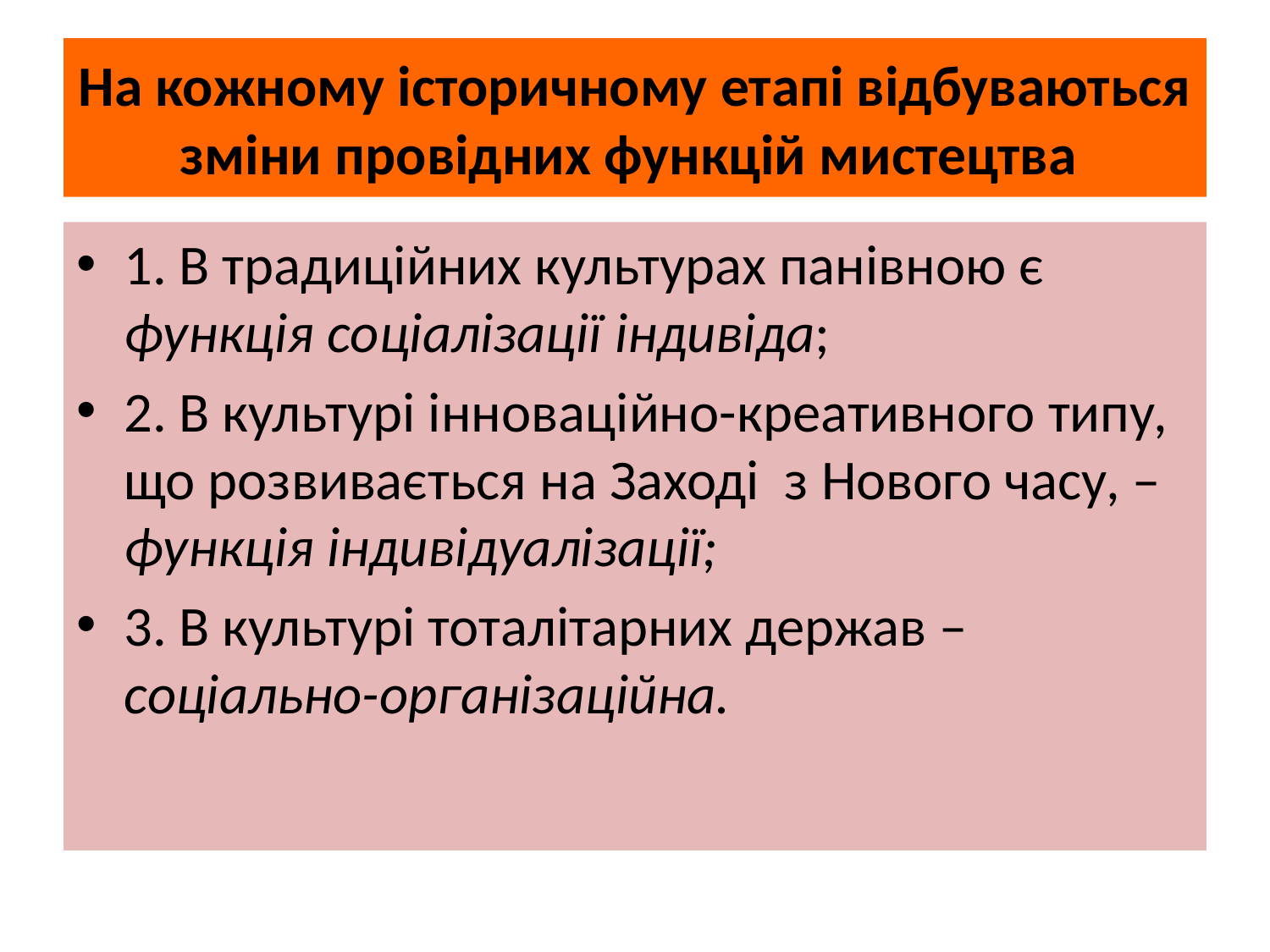

# На кожному історичному етапі відбуваються зміни провідних функцій мистецтва
1. В традиційних культурах панівною є функція соціалізації індивіда;
2. В культурі інноваційно-креативного типу, що розвивається на Заході  з Нового часу, – функція індивідуалізації;
3. В культурі тоталітарних держав – соціально-організаційна.